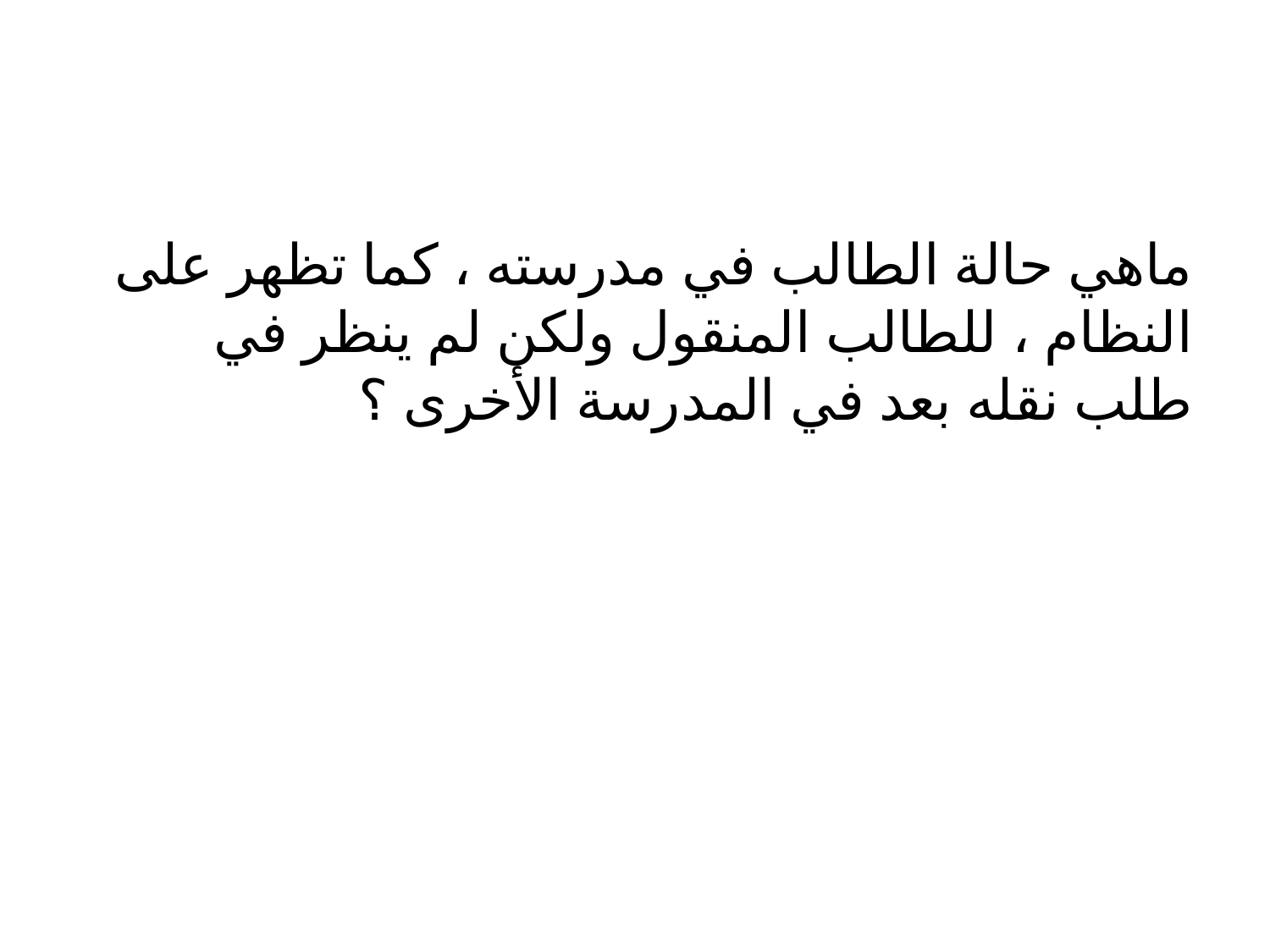

ماهي حالة الطالب في مدرسته ، كما تظهر على النظام ، للطالب المنقول ولكن لم ينظر في طلب نقله بعد في المدرسة الأخرى ؟